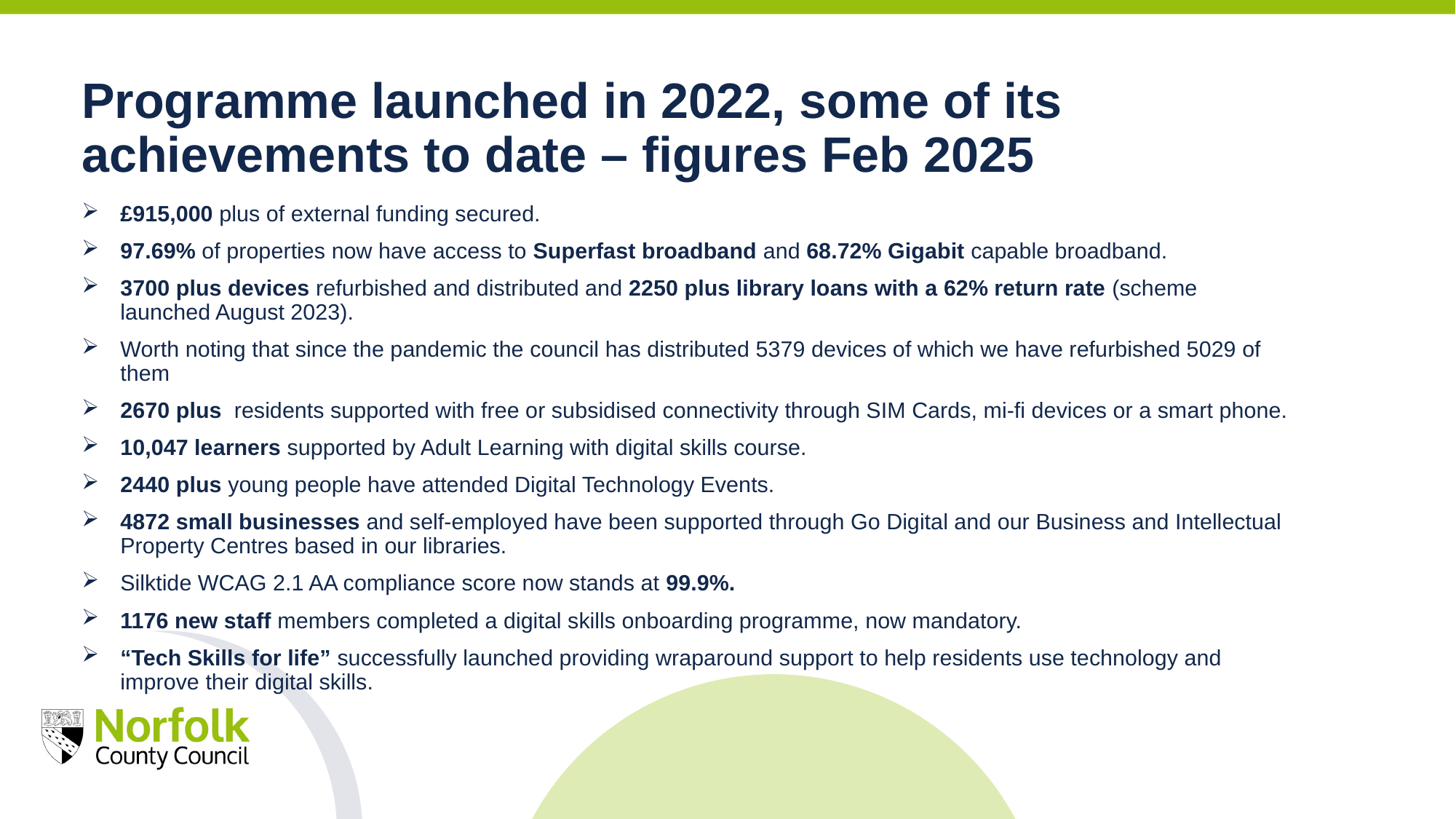

# Programme launched in 2022, some of its achievements to date – figures Feb 2025
£915,000 plus of external funding secured.
97.69% of properties now have access to Superfast broadband and 68.72% Gigabit capable broadband.
3700 plus devices refurbished and distributed and 2250 plus library loans with a 62% return rate (scheme launched August 2023).
Worth noting that since the pandemic the council has distributed 5379 devices of which we have refurbished 5029 of them
2670 plus  residents supported with free or subsidised connectivity through SIM Cards, mi-fi devices or a smart phone.
10,047 learners supported by Adult Learning with digital skills course.
2440 plus young people have attended Digital Technology Events.
4872 small businesses and self-employed have been supported through Go Digital and our Business and Intellectual Property Centres based in our libraries.
Silktide WCAG 2.1 AA compliance score now stands at 99.9%.
1176 new staff members completed a digital skills onboarding programme, now mandatory.
“Tech Skills for life” successfully launched providing wraparound support to help residents use technology and improve their digital skills.